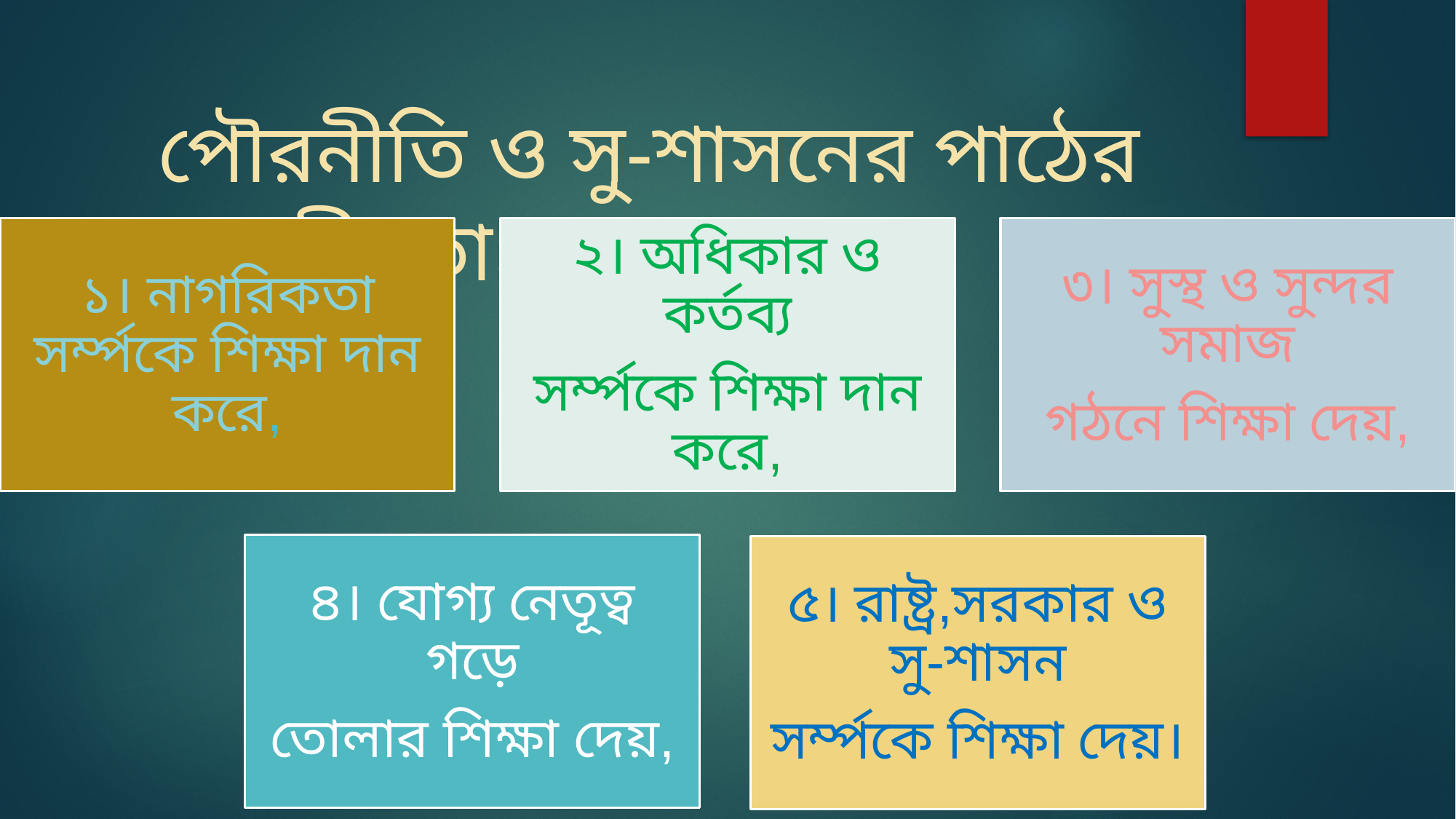

পৌরনীতি ও সু-শাসনের পাঠের প্রয়োজনীয়তাঃ-
১। নাগরিকতা সর্ম্পকে শিক্ষা দান করে,
২। অধিকার ও কর্তব্য
সর্ম্পকে শিক্ষা দান করে,
৩। সুস্থ ও সুন্দর সমাজ
গঠনে শিক্ষা দেয়,
৪। যোগ্য নেতূত্ব গড়ে
তোলার শিক্ষা দেয়,
৫। রাষ্ট্র,সরকার ও সু-শাসন
সর্ম্পকে শিক্ষা দেয়।